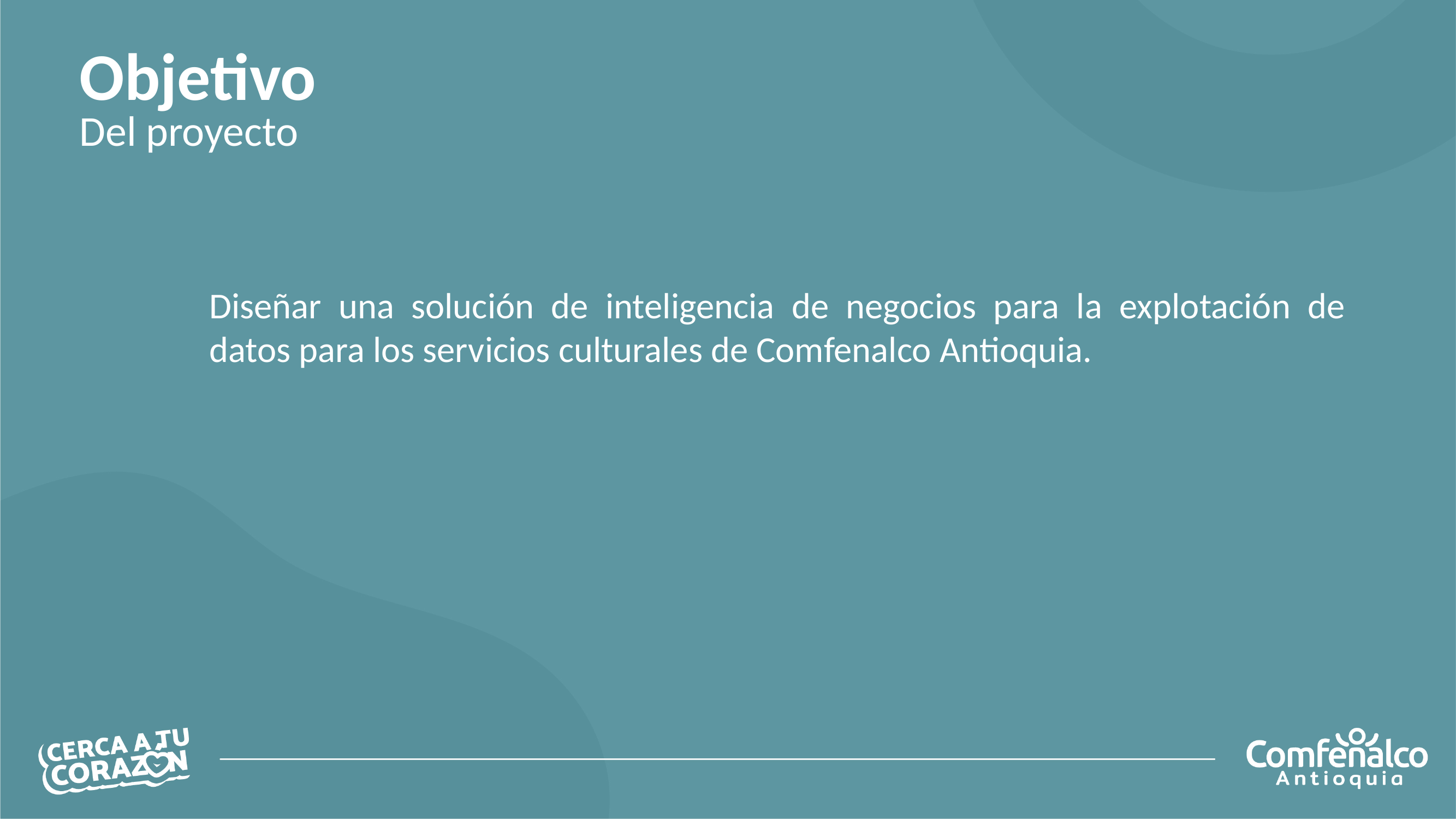

Objetivo
Del proyecto
Diseñar una solución de inteligencia de negocios para la explotación de datos para los servicios culturales de Comfenalco Antioquia.